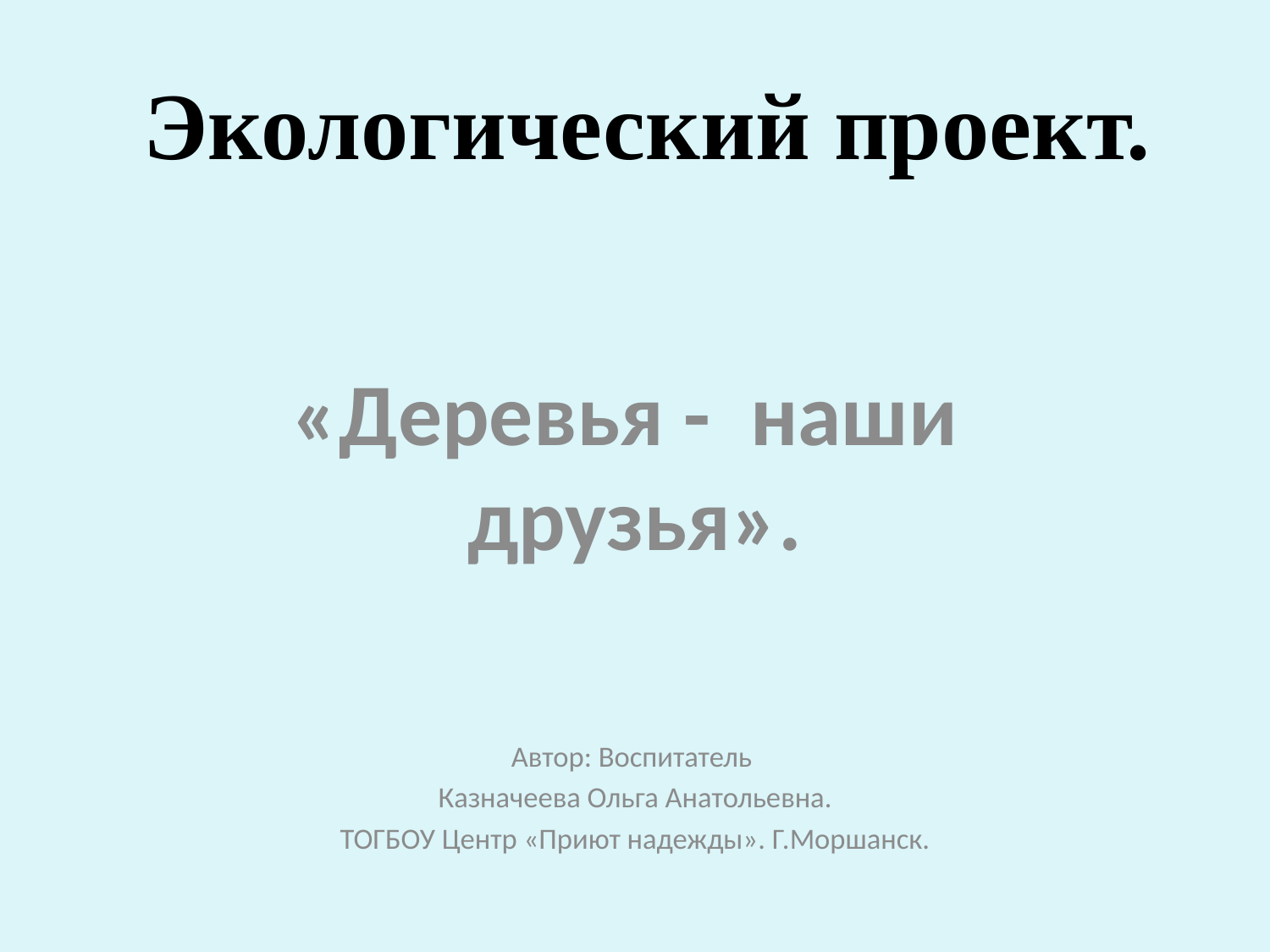

# Экологический проект.

«Деревья -  наши  друзья».

Автор: Воспитатель
Казначеева Ольга Анатольевна.
ТОГБОУ Центр «Приют надежды». Г.Моршанск.